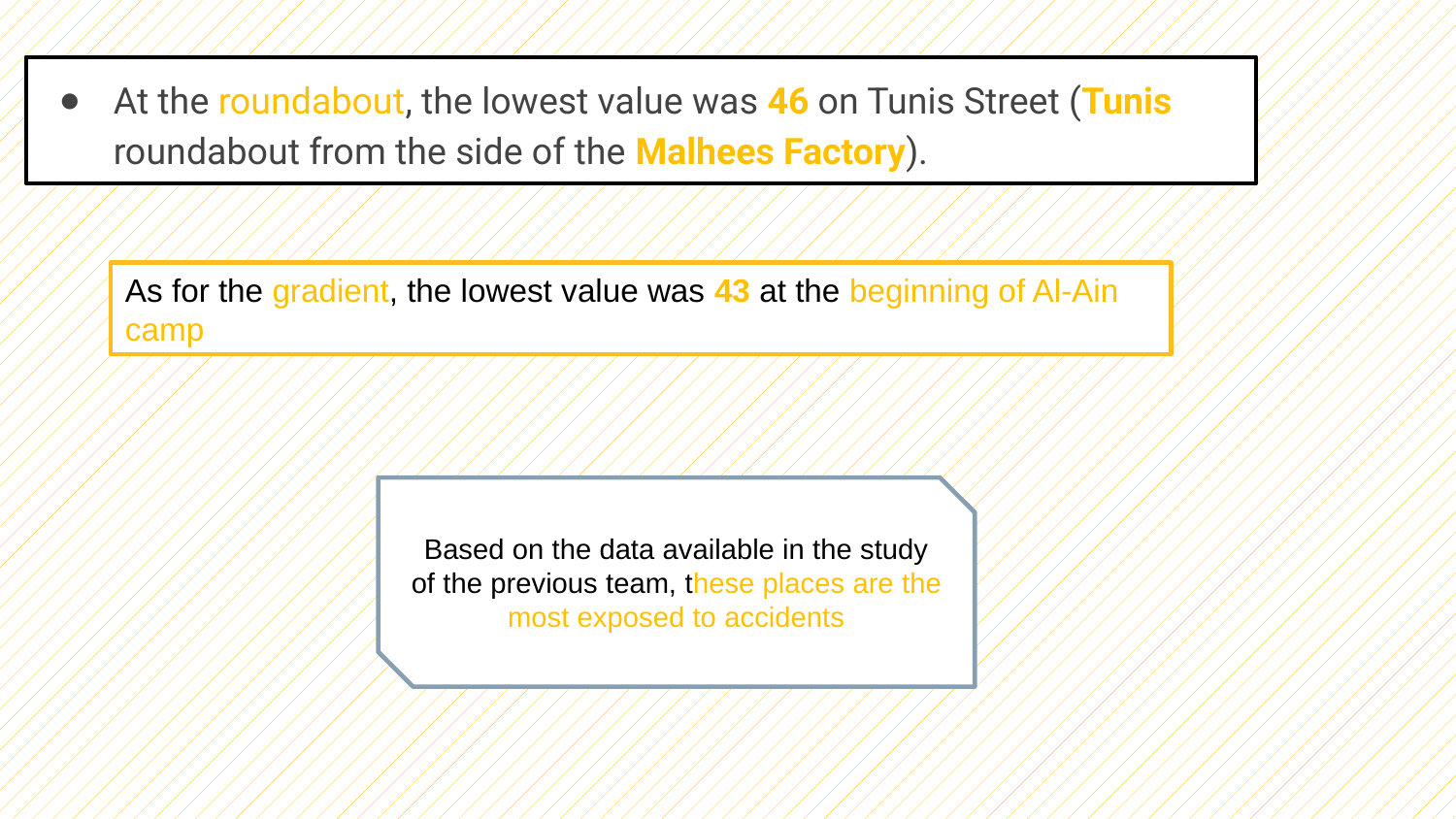

At the roundabout, the lowest value was 46 on Tunis Street (Tunis roundabout from the side of the Malhees Factory).
As for the gradient, the lowest value was 43 at the beginning of Al-Ain camp
Based on the data available in the study of the previous team, these places are the most exposed to accidents